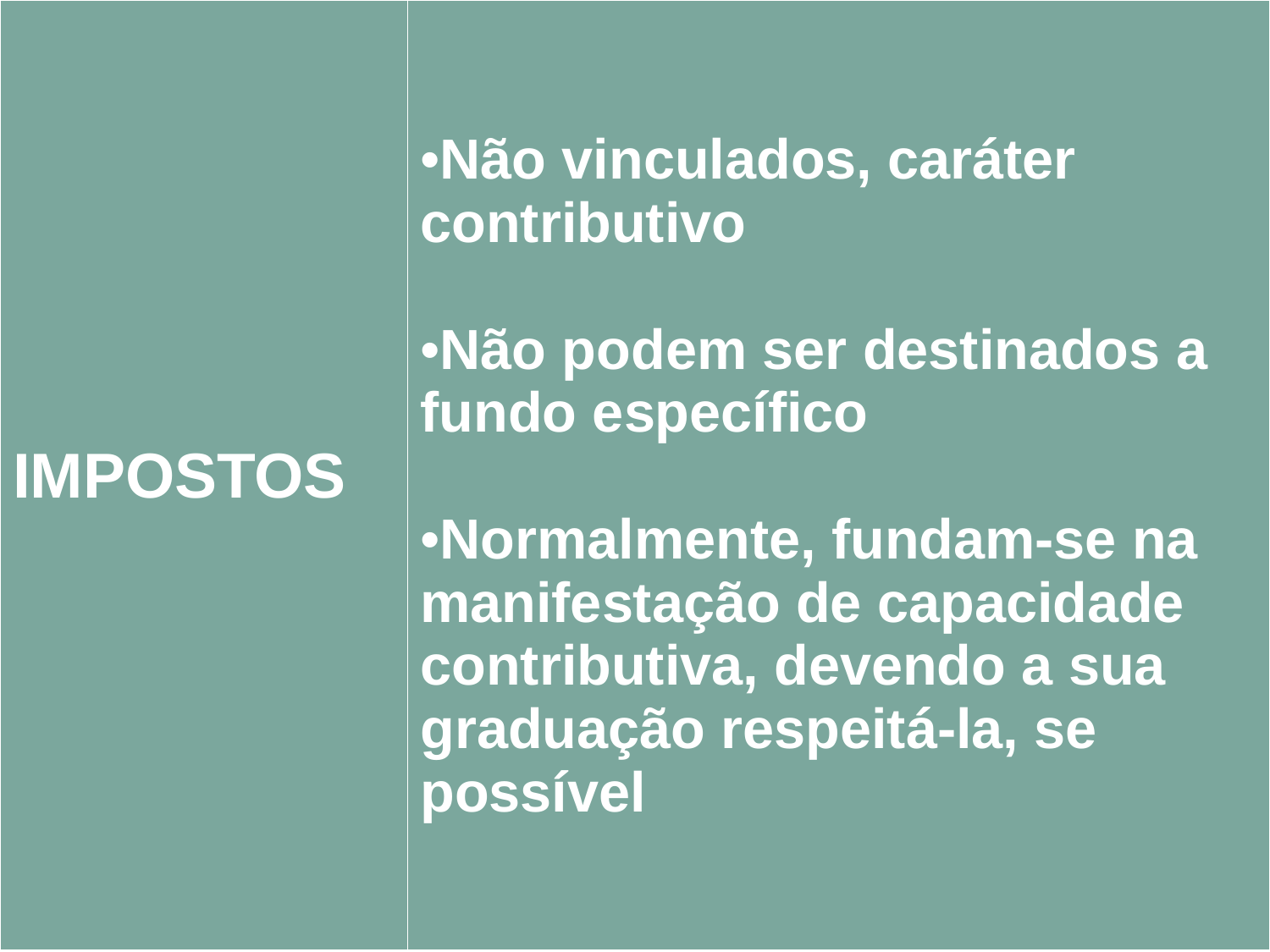

| IMPOSTOS | Não vinculados, caráter contributivo Não podem ser destinados a fundo específico Normalmente, fundam-se na manifestação de capacidade contributiva, devendo a sua graduação respeitá-la, se possível |
| --- | --- |
#